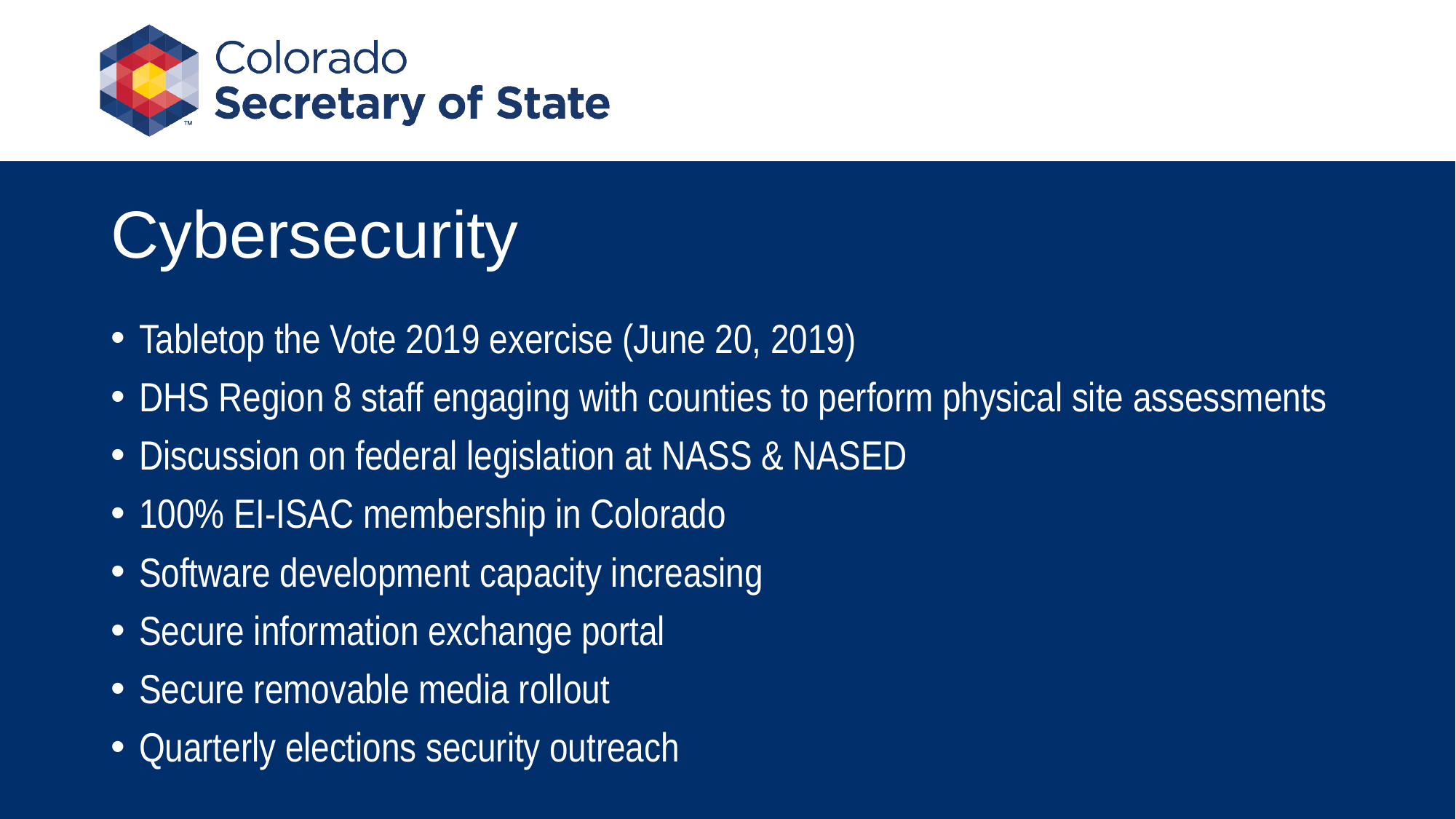

# Cybersecurity
Tabletop the Vote 2019 exercise (June 20, 2019)
DHS Region 8 staff engaging with counties to perform physical site assessments
Discussion on federal legislation at NASS & NASED
100% EI-ISAC membership in Colorado
Software development capacity increasing
Secure information exchange portal
Secure removable media rollout
Quarterly elections security outreach